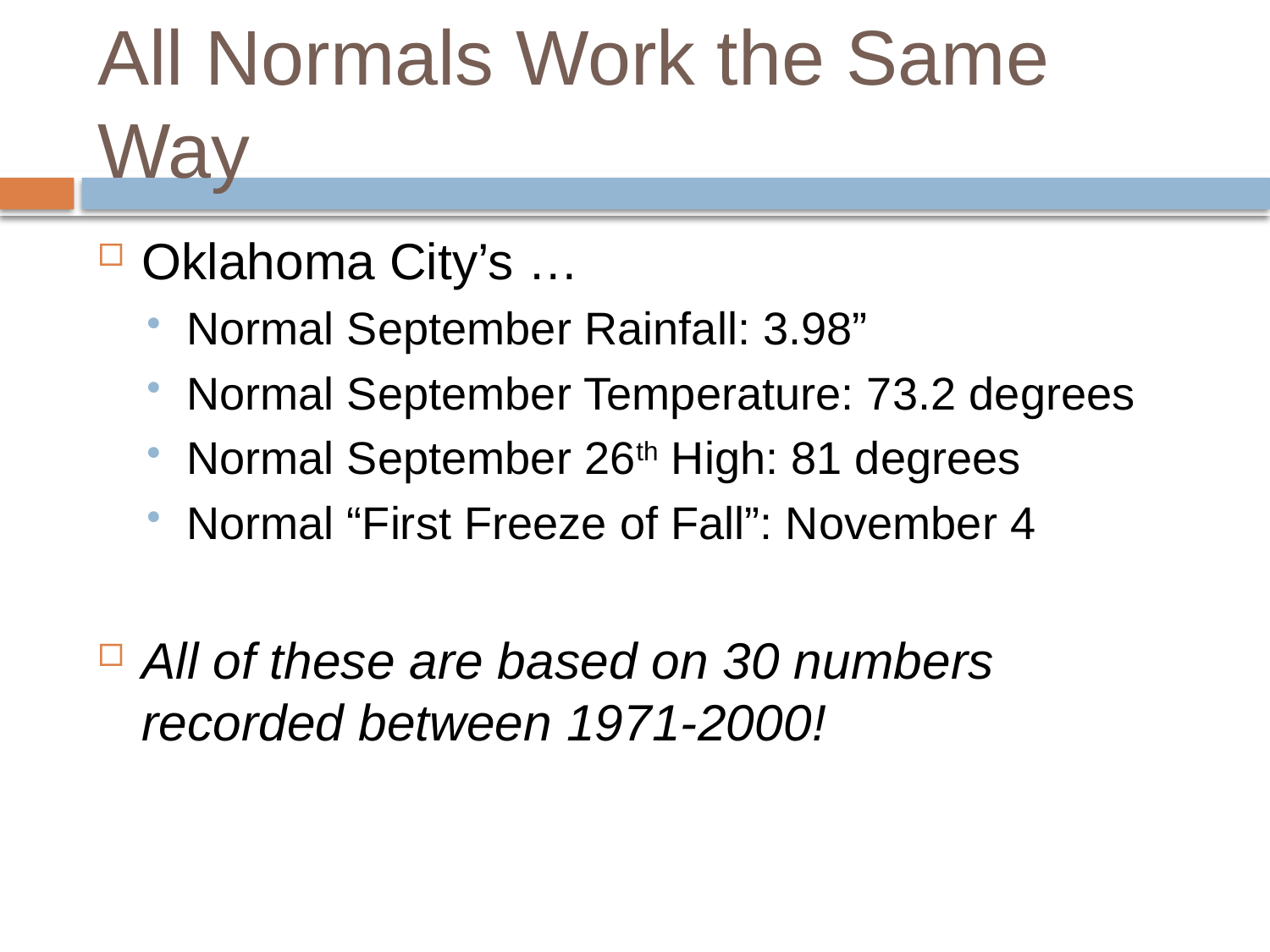

# All Normals Work the Same Way
Oklahoma City’s …
Normal September Rainfall: 3.98”
Normal September Temperature: 73.2 degrees
Normal September 26th High: 81 degrees
Normal “First Freeze of Fall”: November 4

All of these are based on 30 numbers recorded between 1971-2000!